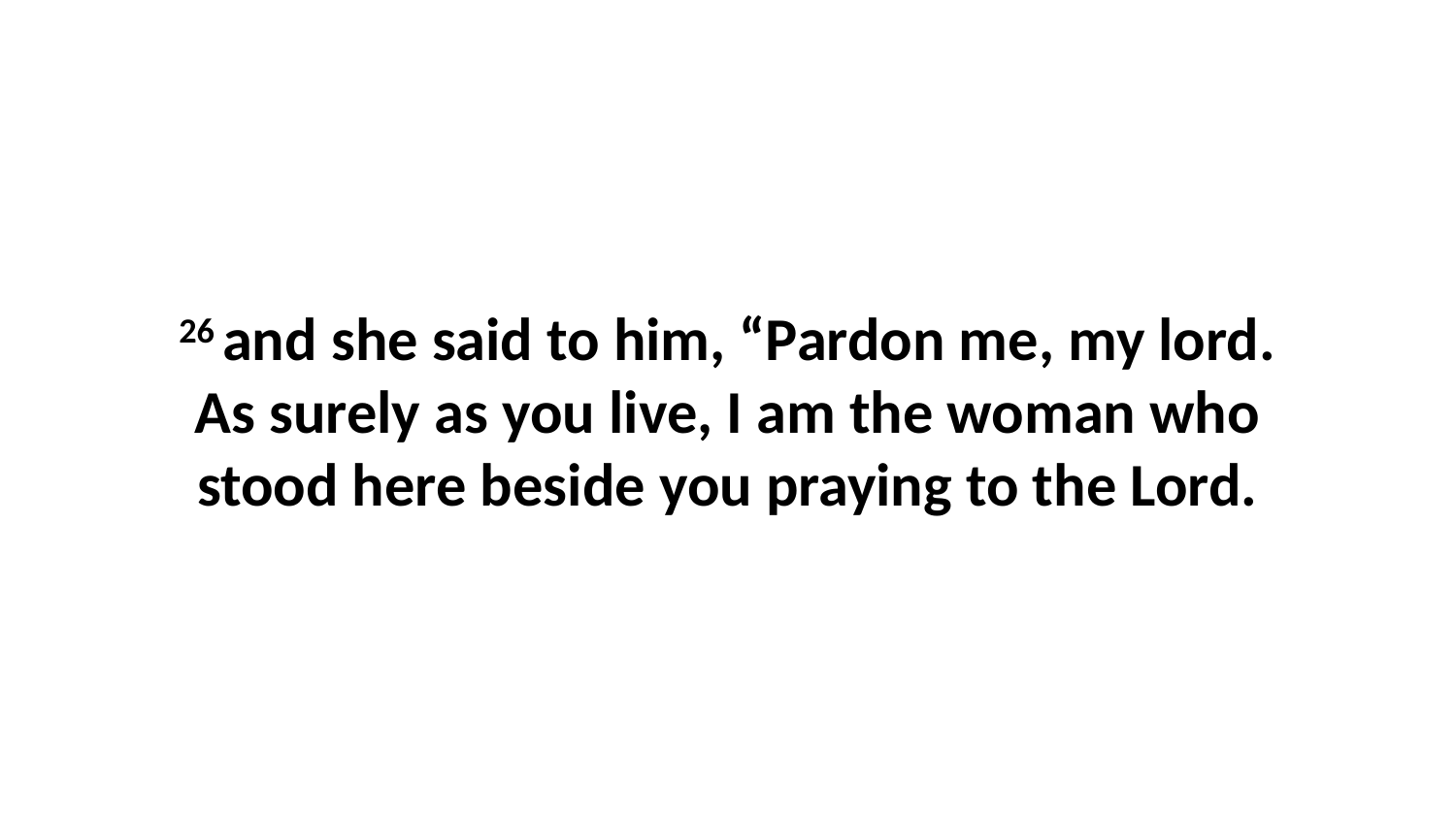

26 and she said to him, “Pardon me, my lord. As surely as you live, I am the woman who stood here beside you praying to the Lord.